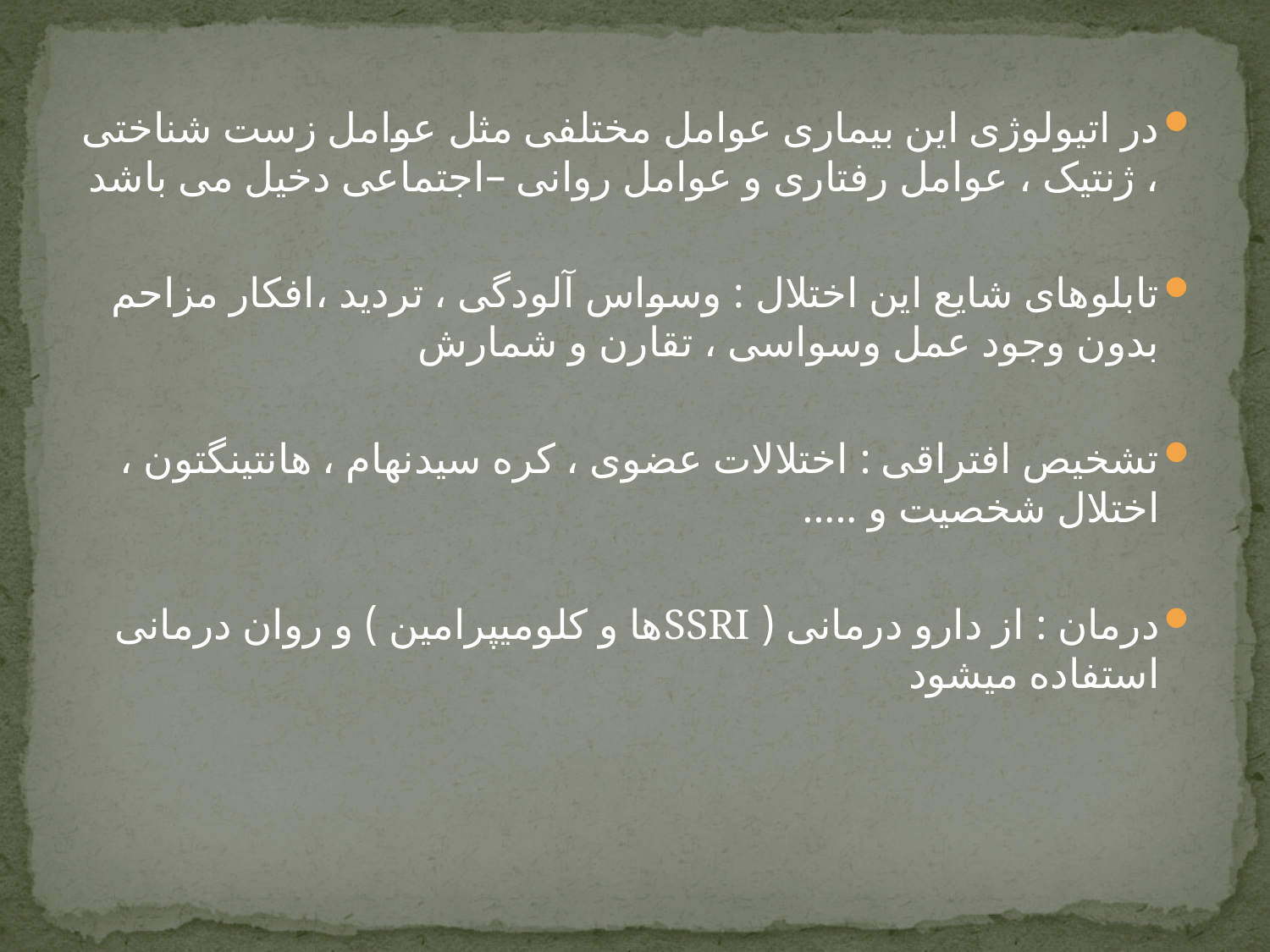

در اتیولوژی این بیماری عوامل مختلفی مثل عوامل زست شناختی ، ژنتیک ، عوامل رفتاری و عوامل روانی –اجتماعی دخیل می باشد

تابلوهای شایع این اختلال : وسواس آلودگی ، تردید ،افکار مزاحم بدون وجود عمل وسواسی ، تقارن و شمارش

تشخیص افتراقی : اختلالات عضوی ، کره سیدنهام ، هانتینگتون ، اختلال شخصیت و .....

درمان : از دارو درمانی ( SSRIها و کلومیپرامین ) و روان درمانی استفاده میشود